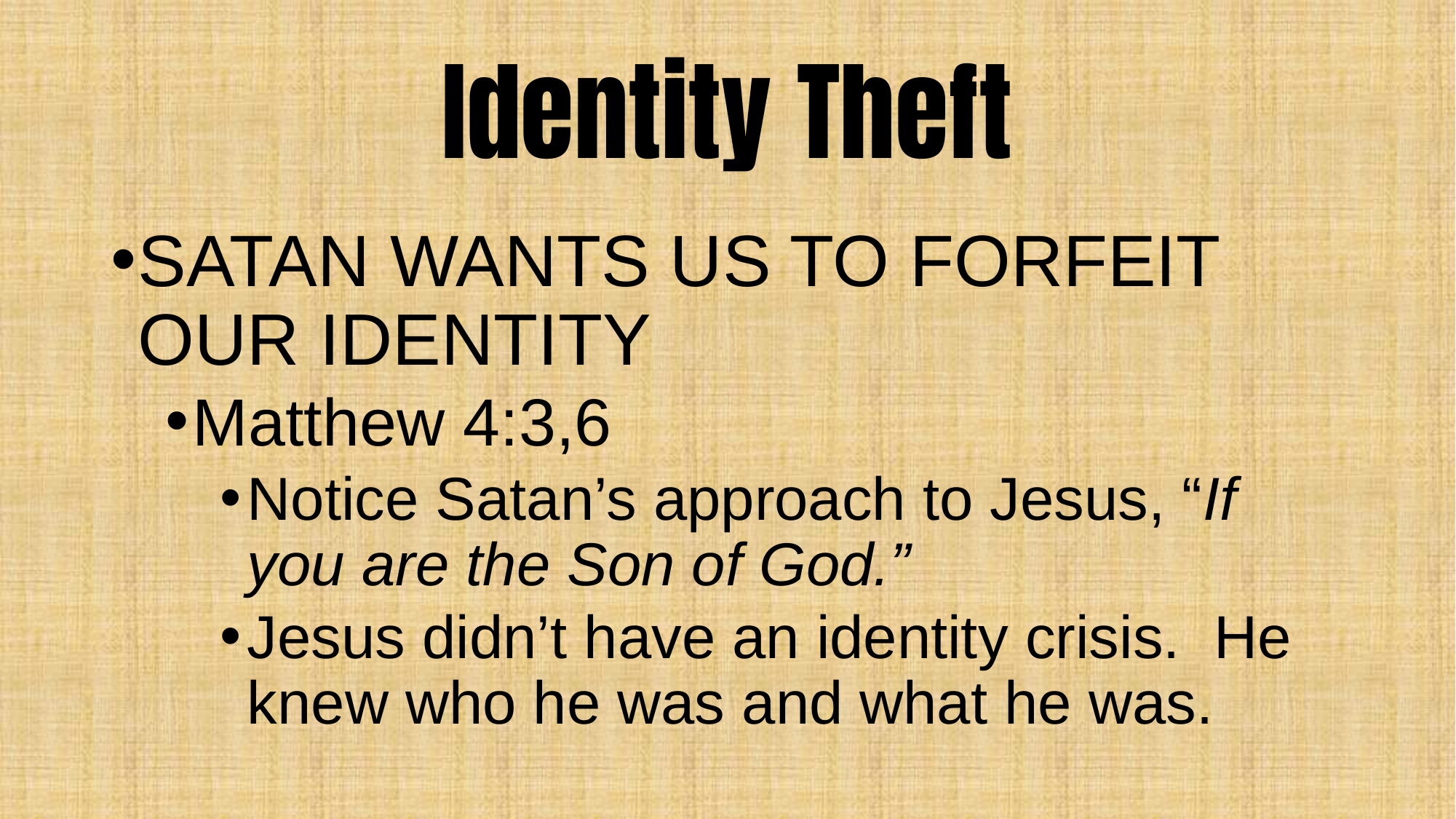

# Identity Theft
SATAN WANTS US TO FORFEIT OUR IDENTITY
Matthew 4:3,6
Notice Satan’s approach to Jesus, “If you are the Son of God.”
Jesus didn’t have an identity crisis.  He knew who he was and what he was.